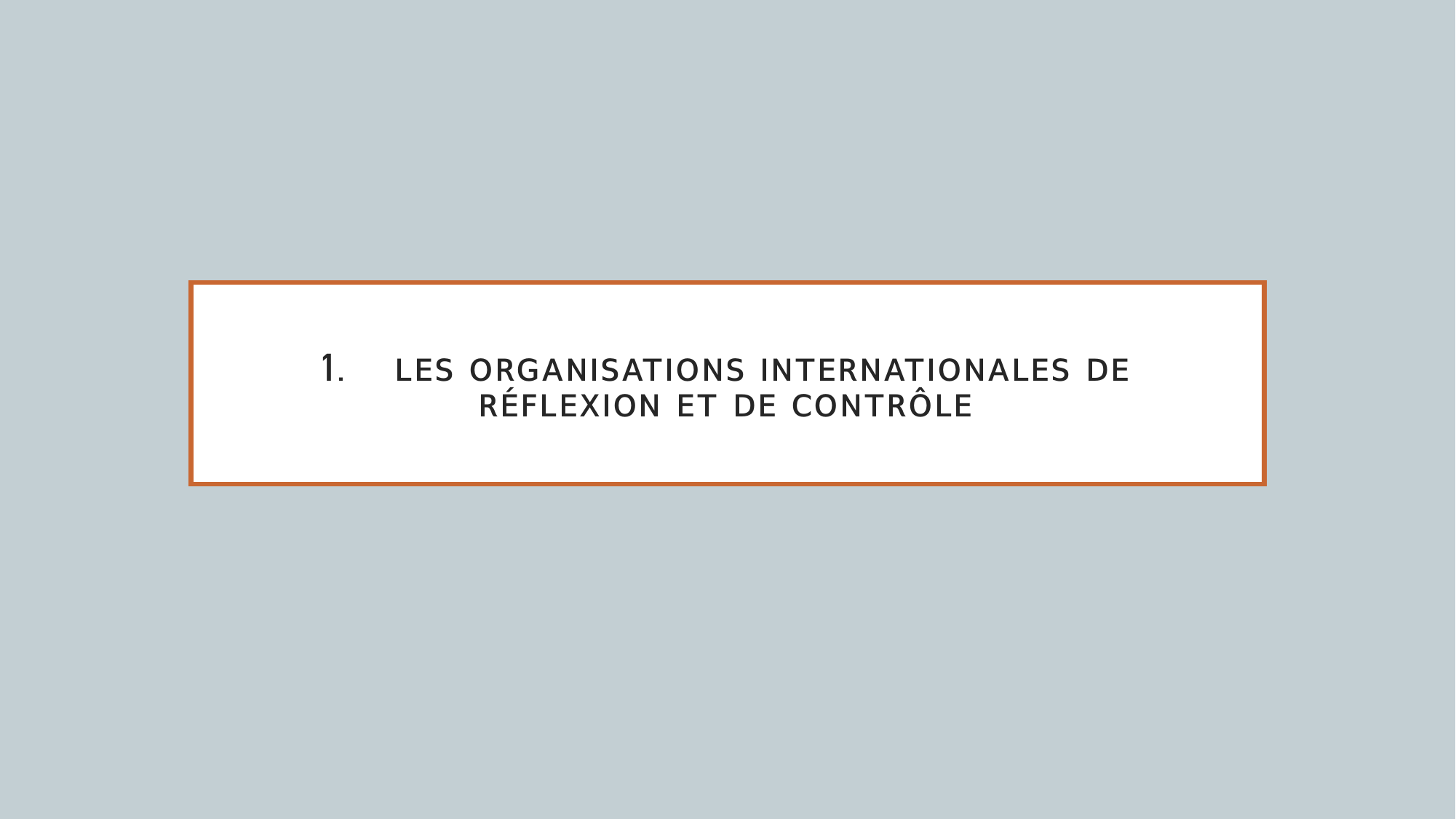

# 1.	Les organisations internationales de réflexion et de contrôle